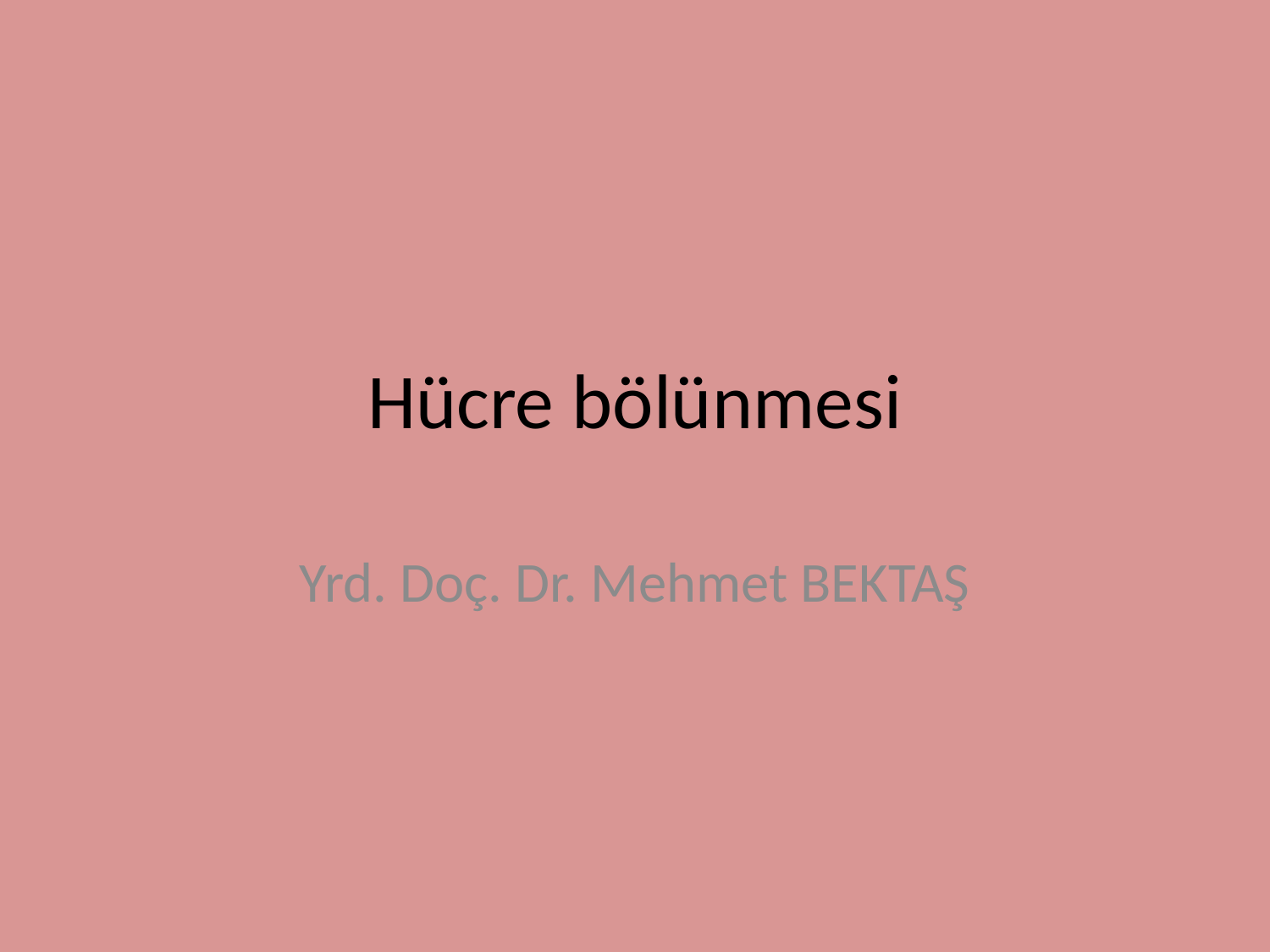

# Hücre bölünmesi
Yrd. Doç. Dr. Mehmet BEKTAŞ